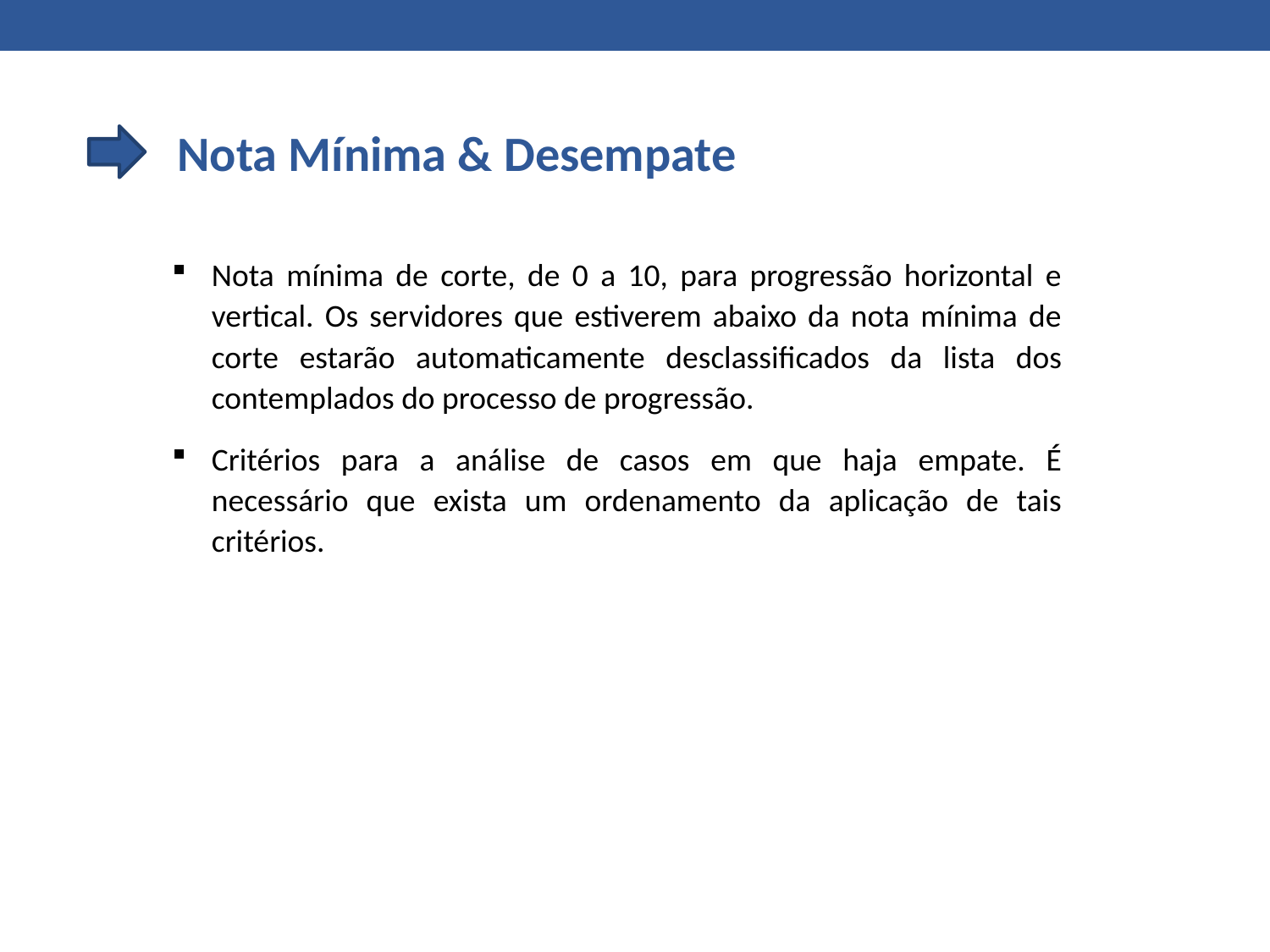

Nota Mínima & Desempate

Nota mínima de corte, de 0 a 10, para progressão horizontal e vertical. Os servidores que estiverem abaixo da nota mínima de corte estarão automaticamente desclassificados da lista dos contemplados do processo de progressão.
Critérios para a análise de casos em que haja empate. É necessário que exista um ordenamento da aplicação de tais critérios.